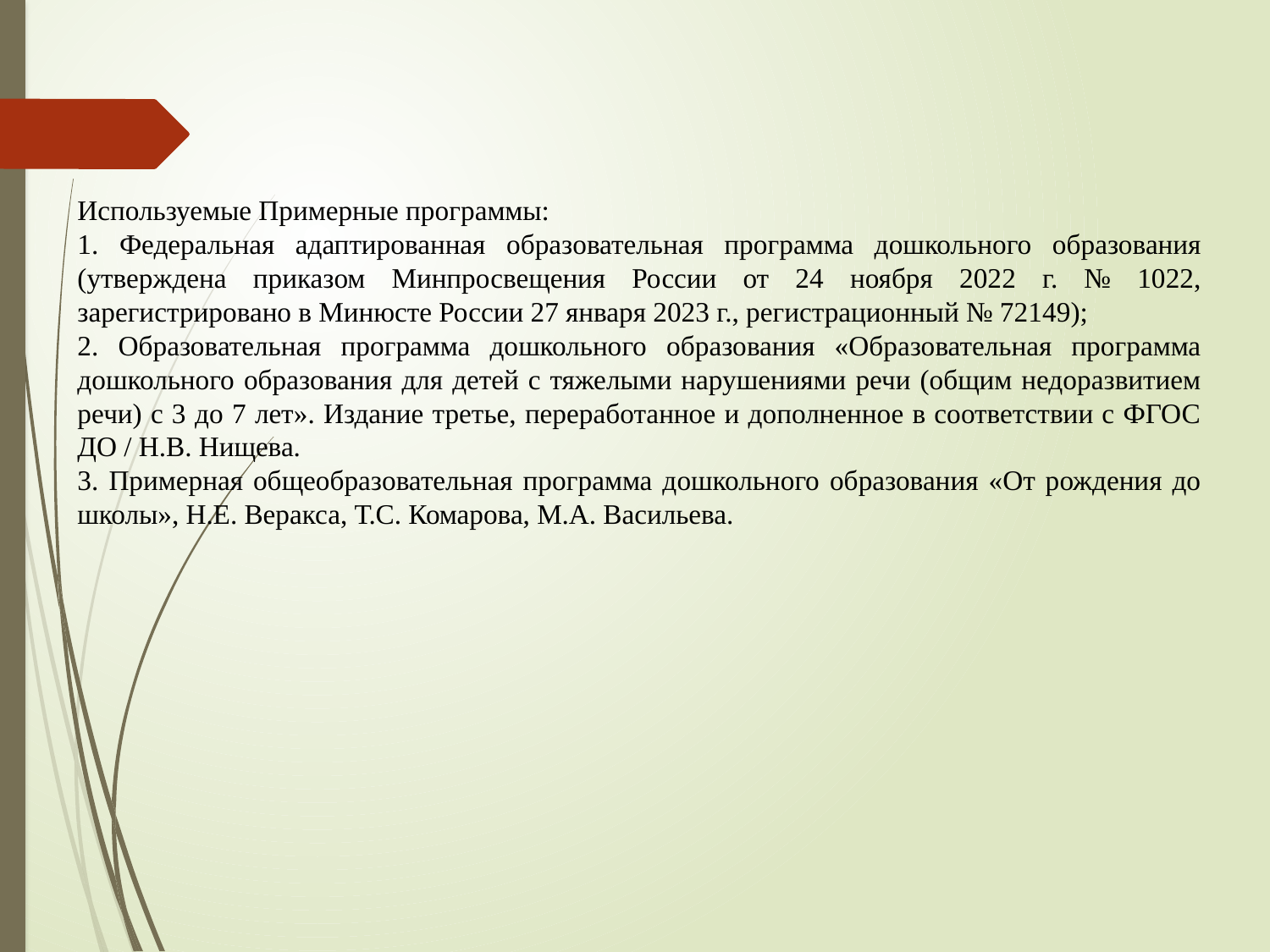

Используемые Примерные программы:
1. Федеральная адаптированная образовательная программа дошкольного образования (утверждена приказом Минпросвещения России от 24 ноября 2022 г. № 1022, зарегистрировано в Минюсте России 27 января 2023 г., регистрационный № 72149);
2. Образовательная программа дошкольного образования «Образовательная программа дошкольного образования для детей с тяжелыми нарушениями речи (общим недоразвитием речи) с 3 до 7 лет». Издание третье, переработанное и дополненное в соответствии с ФГОС ДО / Н.В. Нищева.
3. Примерная общеобразовательная программа дошкольного образования «От рождения до школы», Н.Е. Веракса, Т.С. Комарова, М.А. Васильева.